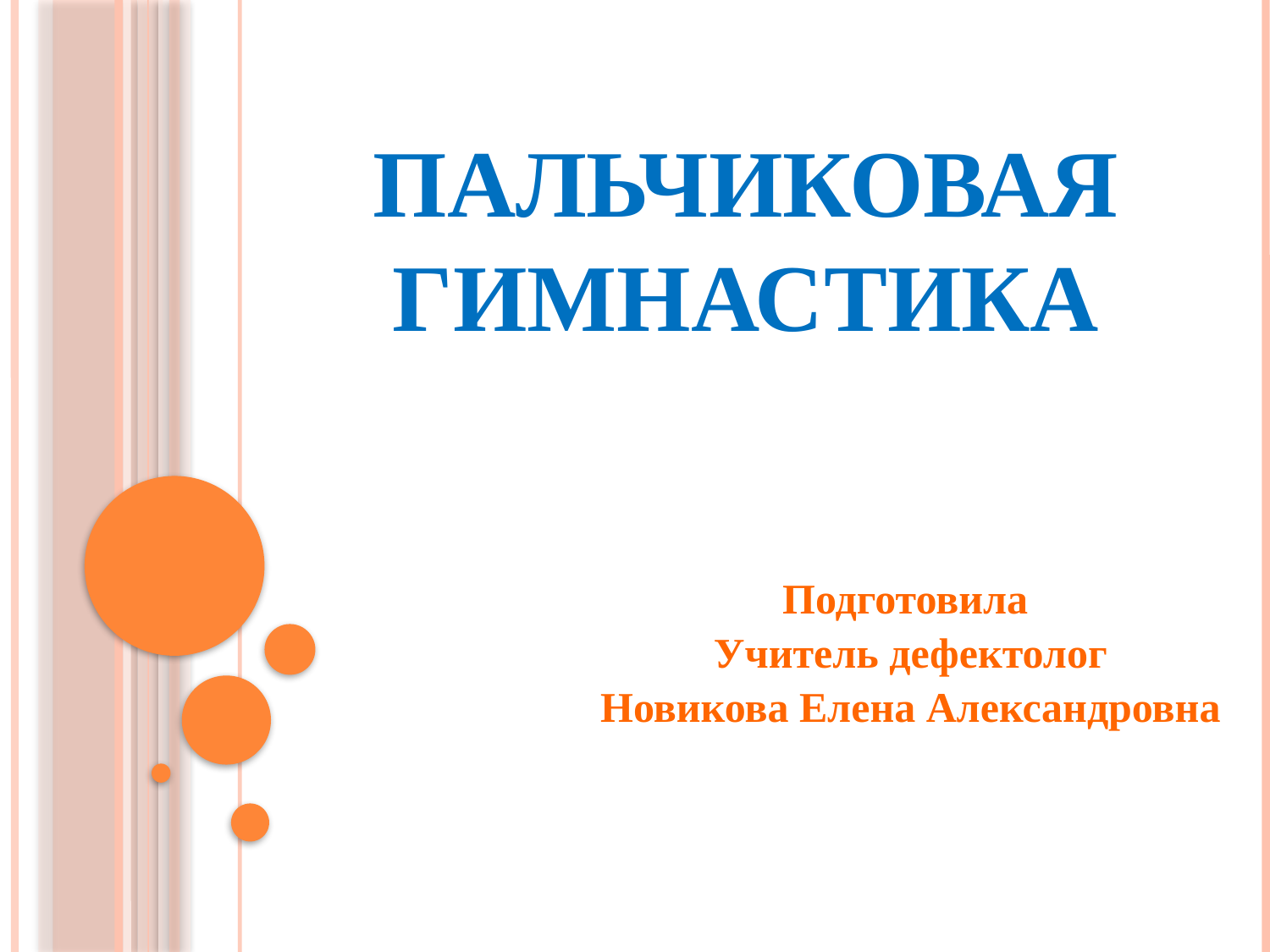

# Пальчиковая гимнастика

Подготовила
Учитель дефектолог
Новикова Елена Александровна